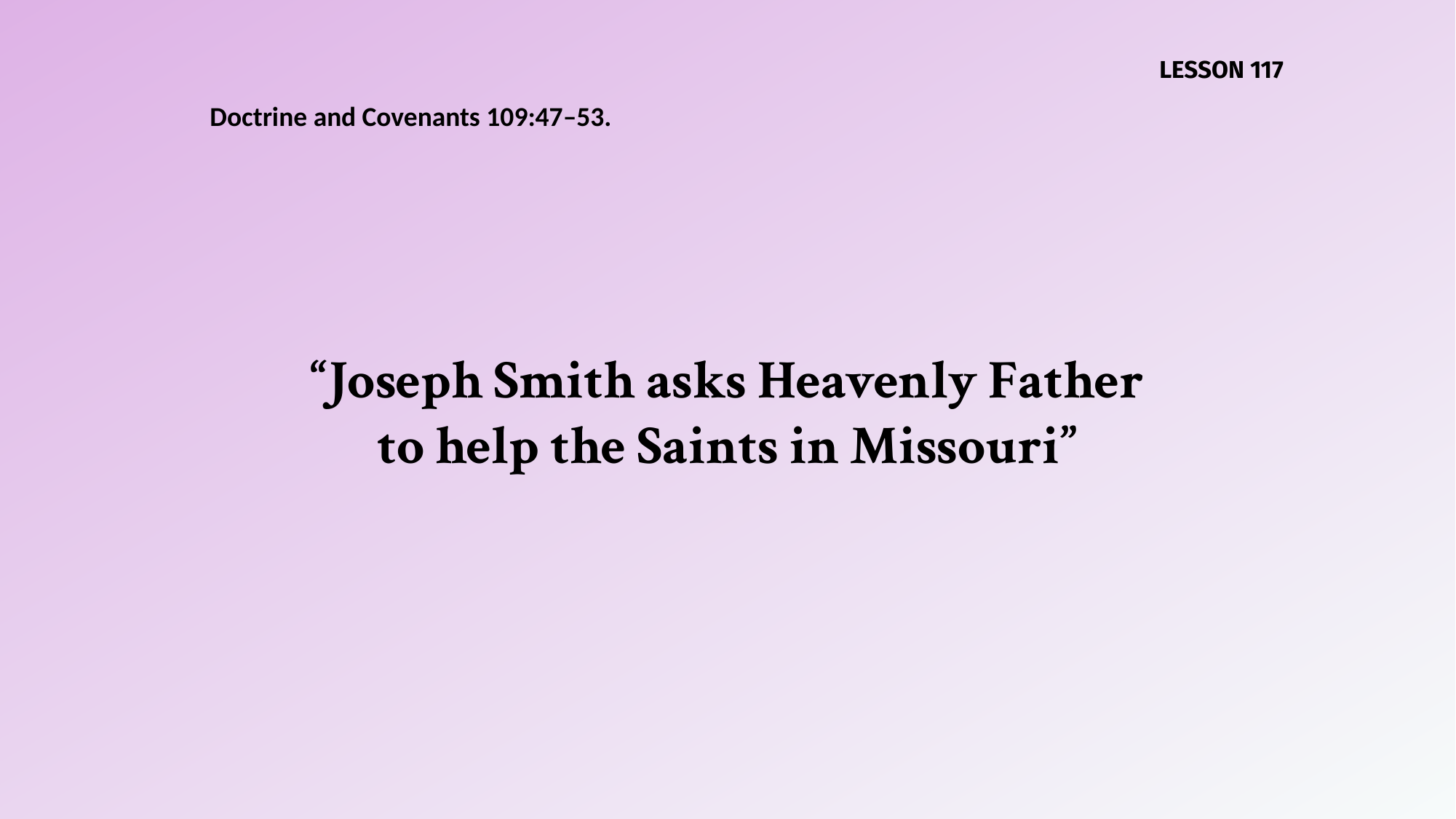

LESSON 117
Doctrine and Covenants 109:47–53.
“Joseph Smith asks Heavenly Father to help the Saints in Missouri”